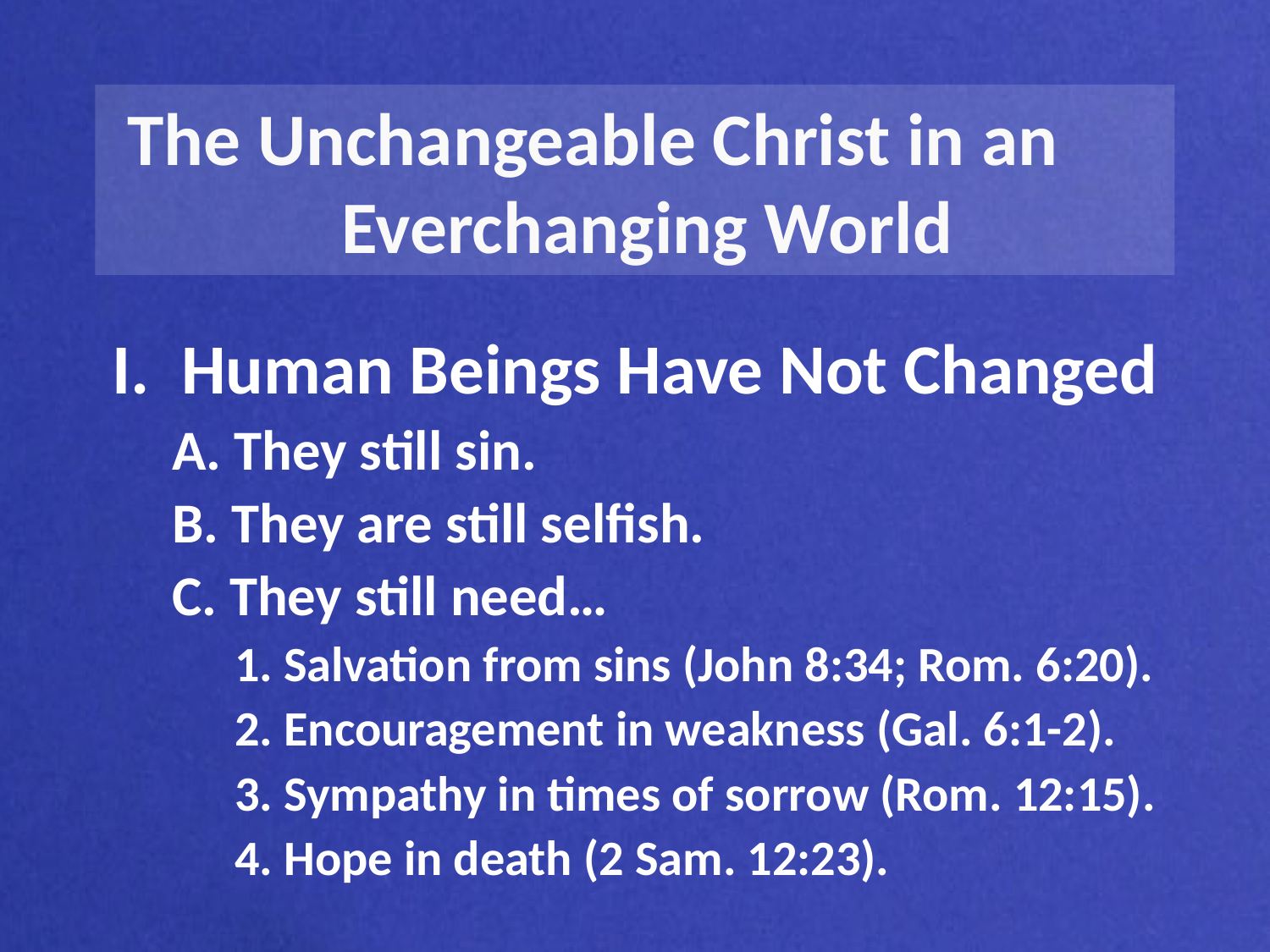

The Unchangeable Christ in an       Everchanging World
I.  Human Beings Have Not Changed
A. They still sin.
B. They are still selfish.
C. They still need…
1. Salvation from sins (John 8:34; Rom. 6:20).
2. Encouragement in weakness (Gal. 6:1-2).
3. Sympathy in times of sorrow (Rom. 12:15).
4. Hope in death (2 Sam. 12:23).